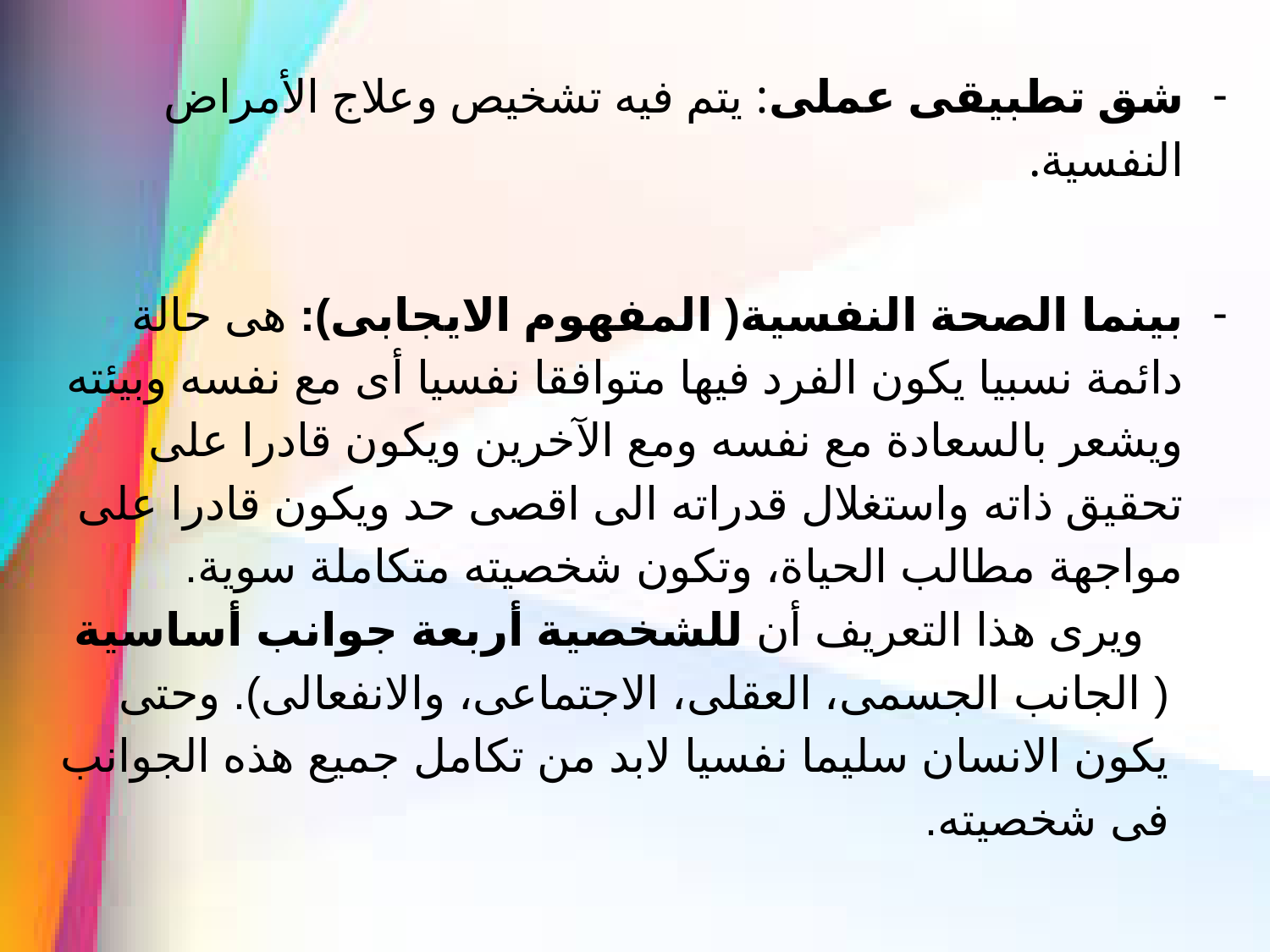

شق تطبيقى عملى: يتم فيه تشخيص وعلاج الأمراض النفسية.

بينما الصحة النفسية( المفهوم الايجابى): هى حالة دائمة نسبيا يكون الفرد فيها متوافقا نفسيا أى مع نفسه وبيئته ويشعر بالسعادة مع نفسه ومع الآخرين ويكون قادرا على تحقيق ذاته واستغلال قدراته الى اقصى حد ويكون قادرا على مواجهة مطالب الحياة، وتكون شخصيته متكاملة سوية.
  ويرى هذا التعريف أن للشخصية أربعة جوانب أساسية ( الجانب الجسمى، العقلى، الاجتماعى، والانفعالى). وحتى يكون الانسان سليما نفسيا لابد من تكامل جميع هذه الجوانب فى شخصيته.